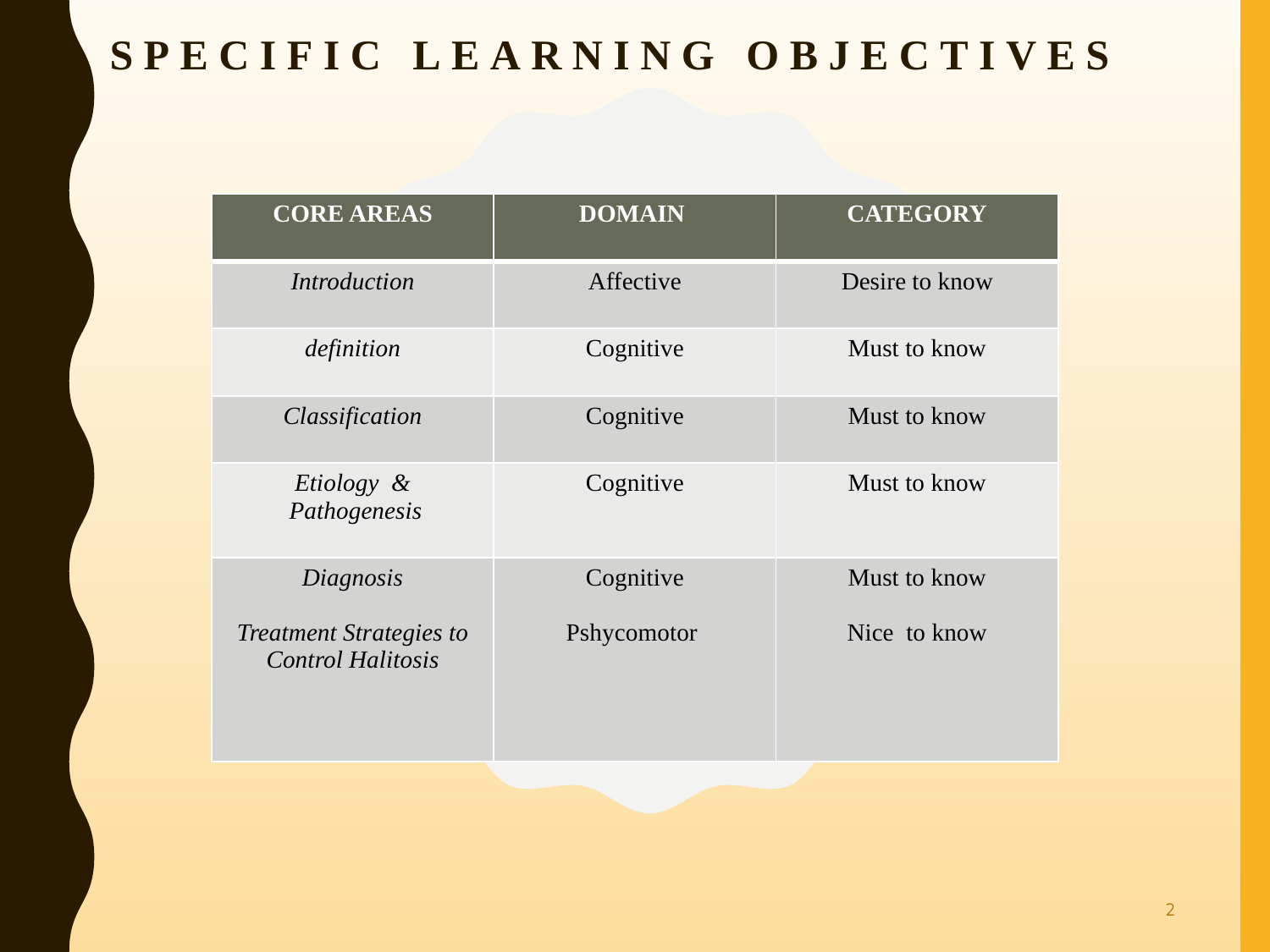

# SPECIFIC LEARNING OBJECTIVES
| CORE AREAS | DOMAIN | CATEGORY |
| --- | --- | --- |
| Introduction | Affective | Desire to know |
| definition | Cognitive | Must to know |
| Classification | Cognitive | Must to know |
| Etiology & Pathogenesis | Cognitive | Must to know |
| Diagnosis Treatment Strategies to Control Halitosis | Cognitive Pshycomotor | Must to know Nice to know |
2